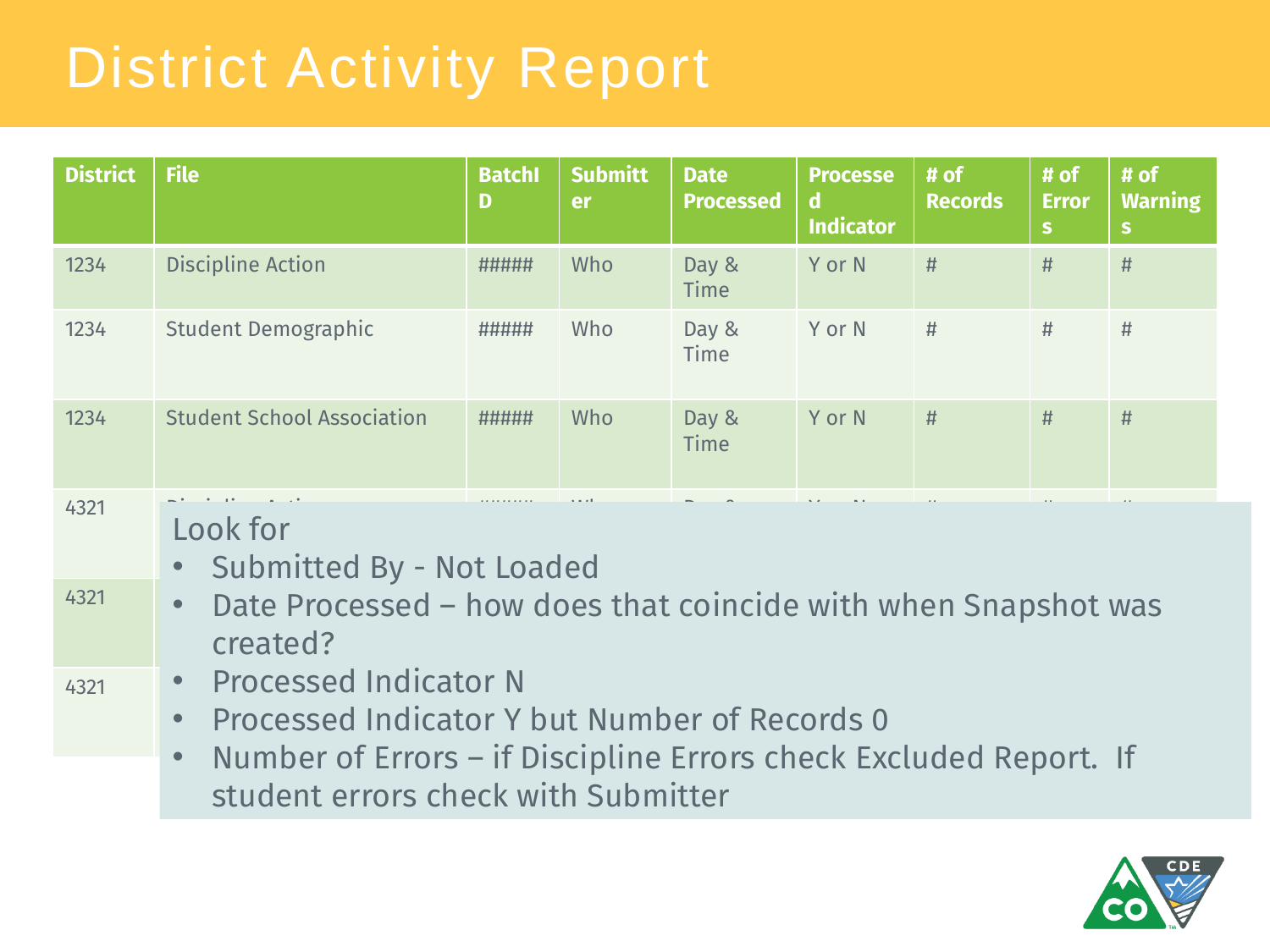

# District Activity Report
| District | File | BatchID | Submitter | Date Processed | Processed Indicator | # of Records | # of Errors | # of Warnings |
| --- | --- | --- | --- | --- | --- | --- | --- | --- |
| 1234 | Discipline Action | ##### | Who | Day & Time | Y or N | # | # | # |
| 1234 | Student Demographic | ##### | Who | Day & Time | Y or N | # | # | # |
| 1234 | Student School Association | ##### | Who | Day & Time | Y or N | # | # | # |
| 4321 | Discipline Action | ##### | Who | Day & Time | Y or N | # | # | # |
| 4321 | Student Demographic | ##### | Who | Day & Time | Y or N | # | # | # |
| 4321 | Student School Association | ##### | Who | Day & Time | Y or N | # | # | # |
Look for
Submitted By - Not Loaded
Date Processed – how does that coincide with when Snapshot was created?
Processed Indicator N
Processed Indicator Y but Number of Records 0
Number of Errors – if Discipline Errors check Excluded Report.  If student errors check with Submitter